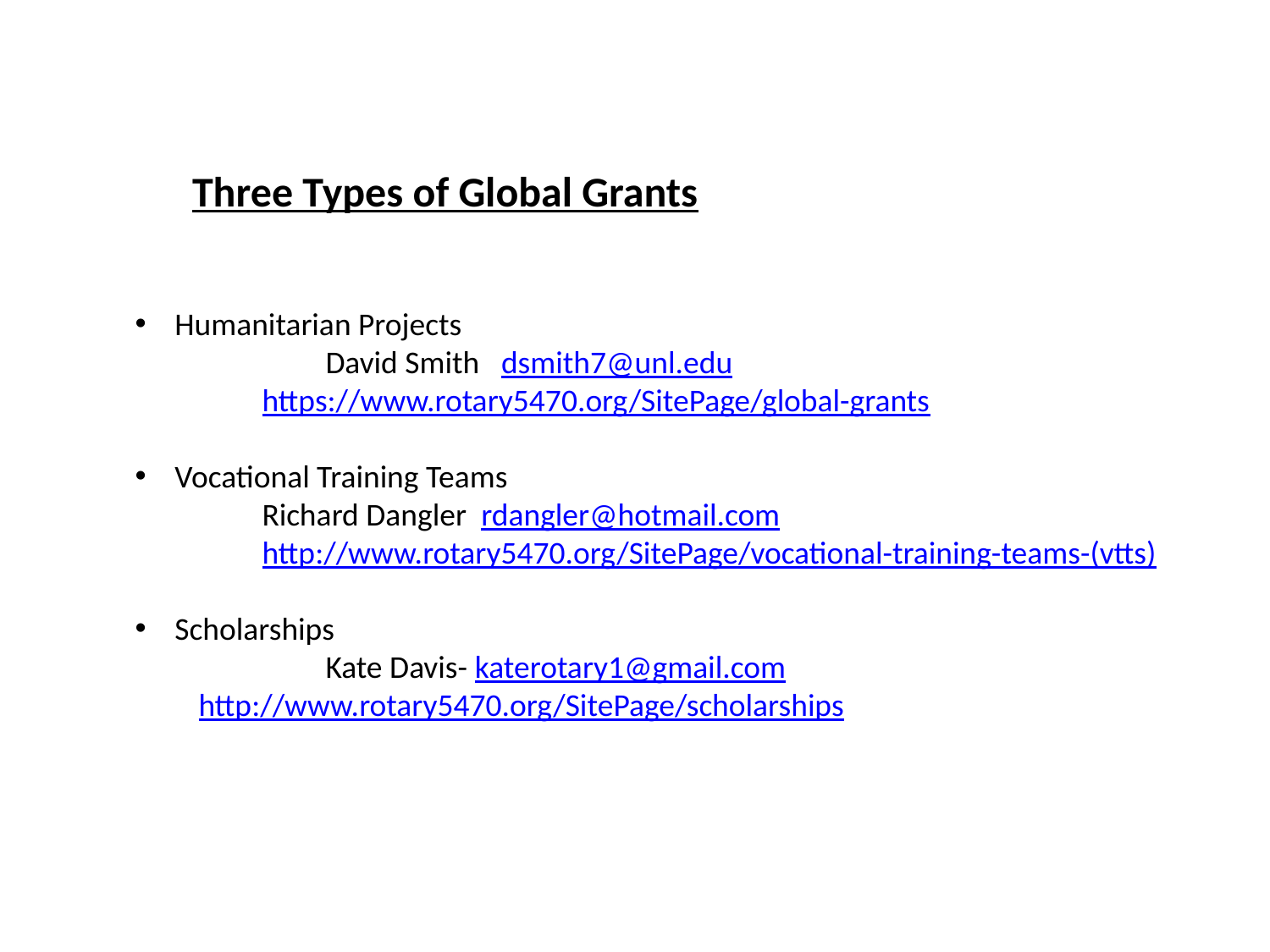

Three Types of Global Grants

Humanitarian Projects
	David Smith   dsmith7@unl.edu
https://www.rotary5470.org/SitePage/global-grants

Vocational Training Teams
	Richard Dangler  rdangler@hotmail.com
http://www.rotary5470.org/SitePage/vocational-training-teams-(vtts)

Scholarships
	Kate Davis- katerotary1@gmail.com
http://www.rotary5470.org/SitePage/scholarships